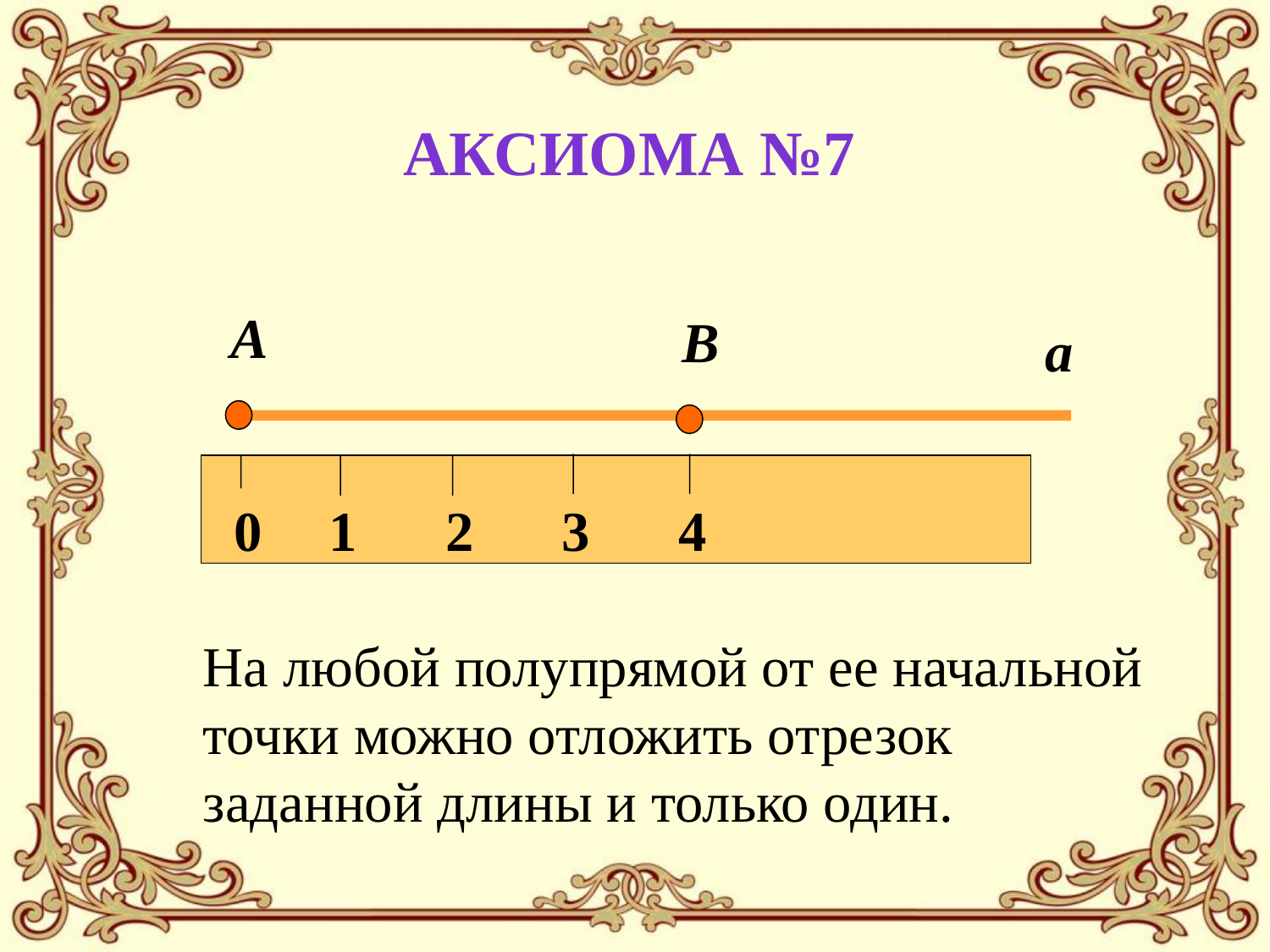

Аксиома №7
А

0
1
2
3
4
В

а
На любой полупрямой от ее начальной точки можно отложить отрезок заданной длины и только один.